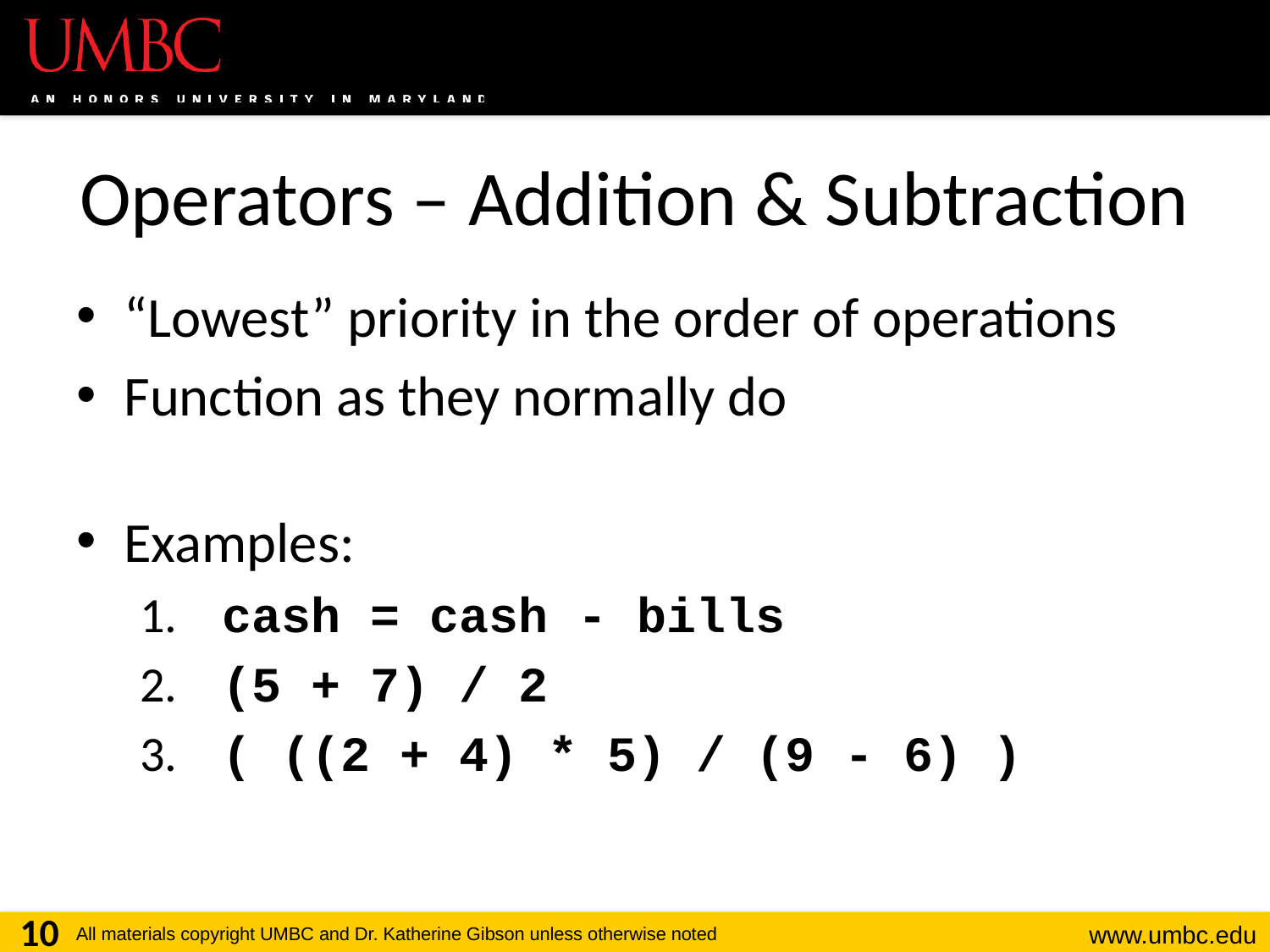

# Operators – Addition & Subtraction
“Lowest” priority in the order of operations
Function as they normally do

Examples:
 cash = cash - bills
 (5 + 7) / 2
 ( ((2 + 4) * 5) / (9 - 6) )

10